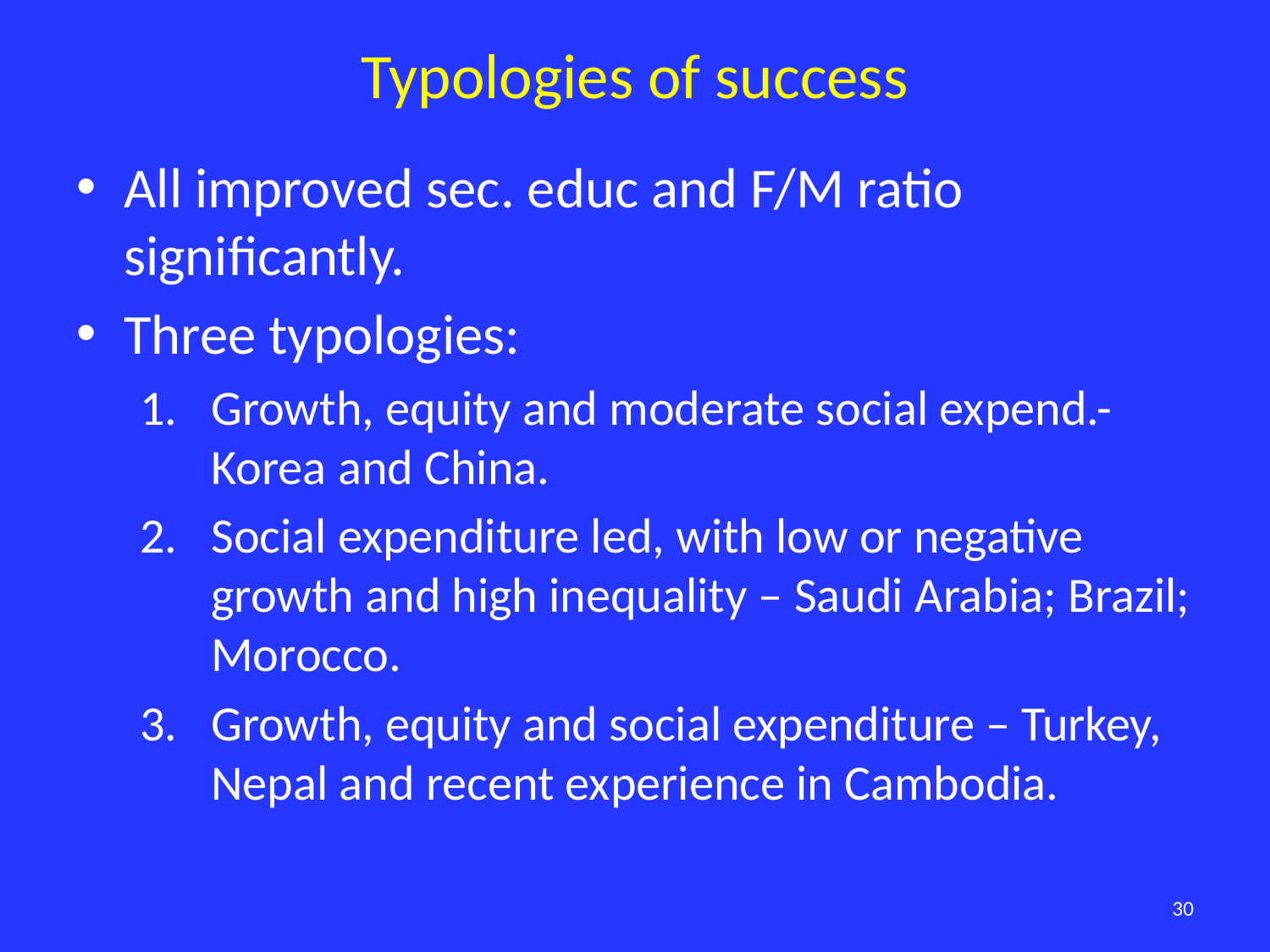

# Typologies of success
All improved sec. educ and F/M ratio significantly.
Three typologies:
Growth, equity and moderate social expend.- Korea and China.
Social expenditure led, with low or negative growth and high inequality – Saudi Arabia; Brazil; Morocco.
Growth, equity and social expenditure – Turkey, Nepal and recent experience in Cambodia.

30